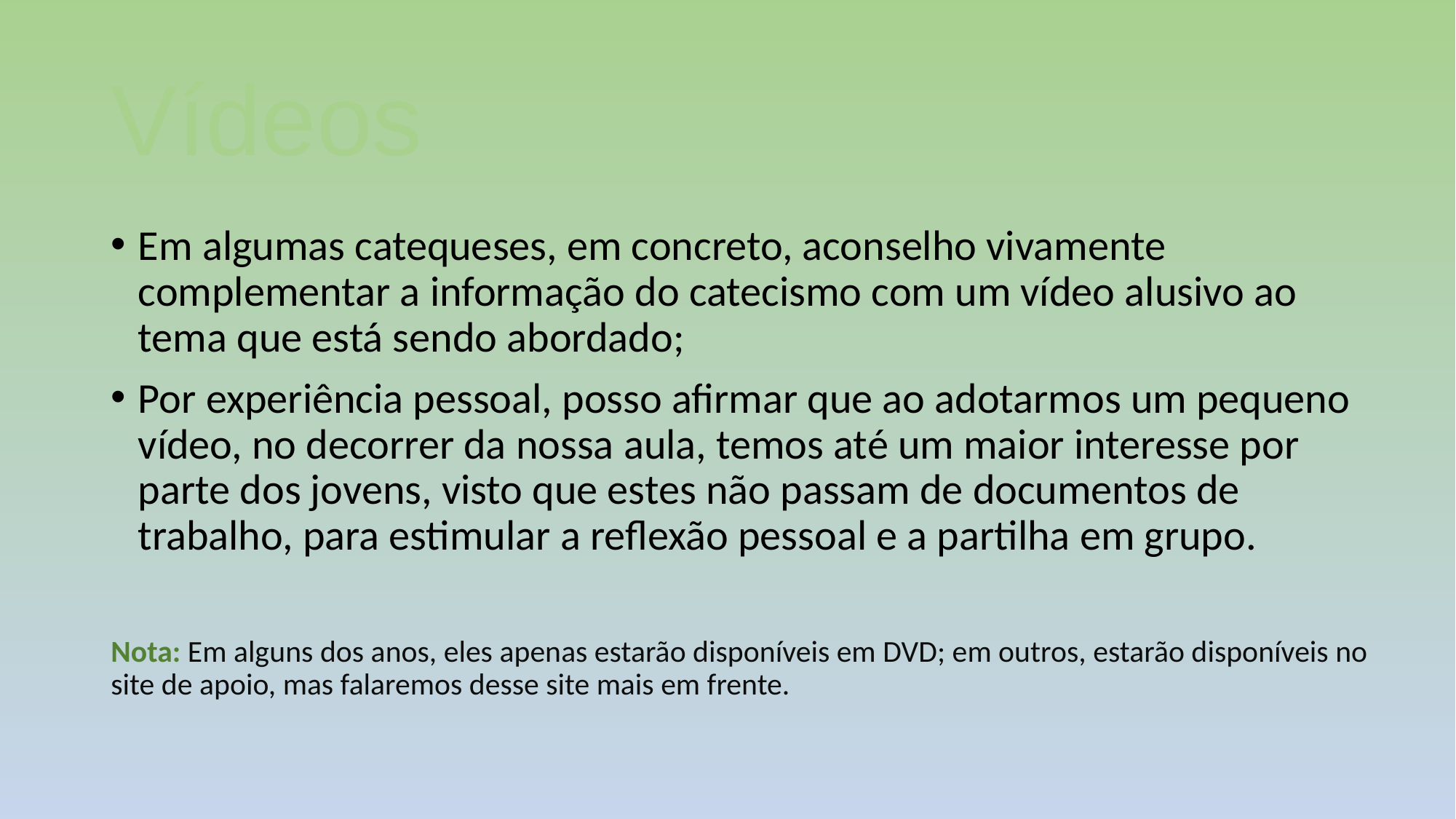

# Vídeos
Em algumas catequeses, em concreto, aconselho vivamente complementar a informação do catecismo com um vídeo alusivo ao tema que está sendo abordado;
Por experiência pessoal, posso afirmar que ao adotarmos um pequeno vídeo, no decorrer da nossa aula, temos até um maior interesse por parte dos jovens, visto que estes não passam de documentos de trabalho, para estimular a reflexão pessoal e a partilha em grupo.

Nota: Em alguns dos anos, eles apenas estarão disponíveis em DVD; em outros, estarão disponíveis no site de apoio, mas falaremos desse site mais em frente.